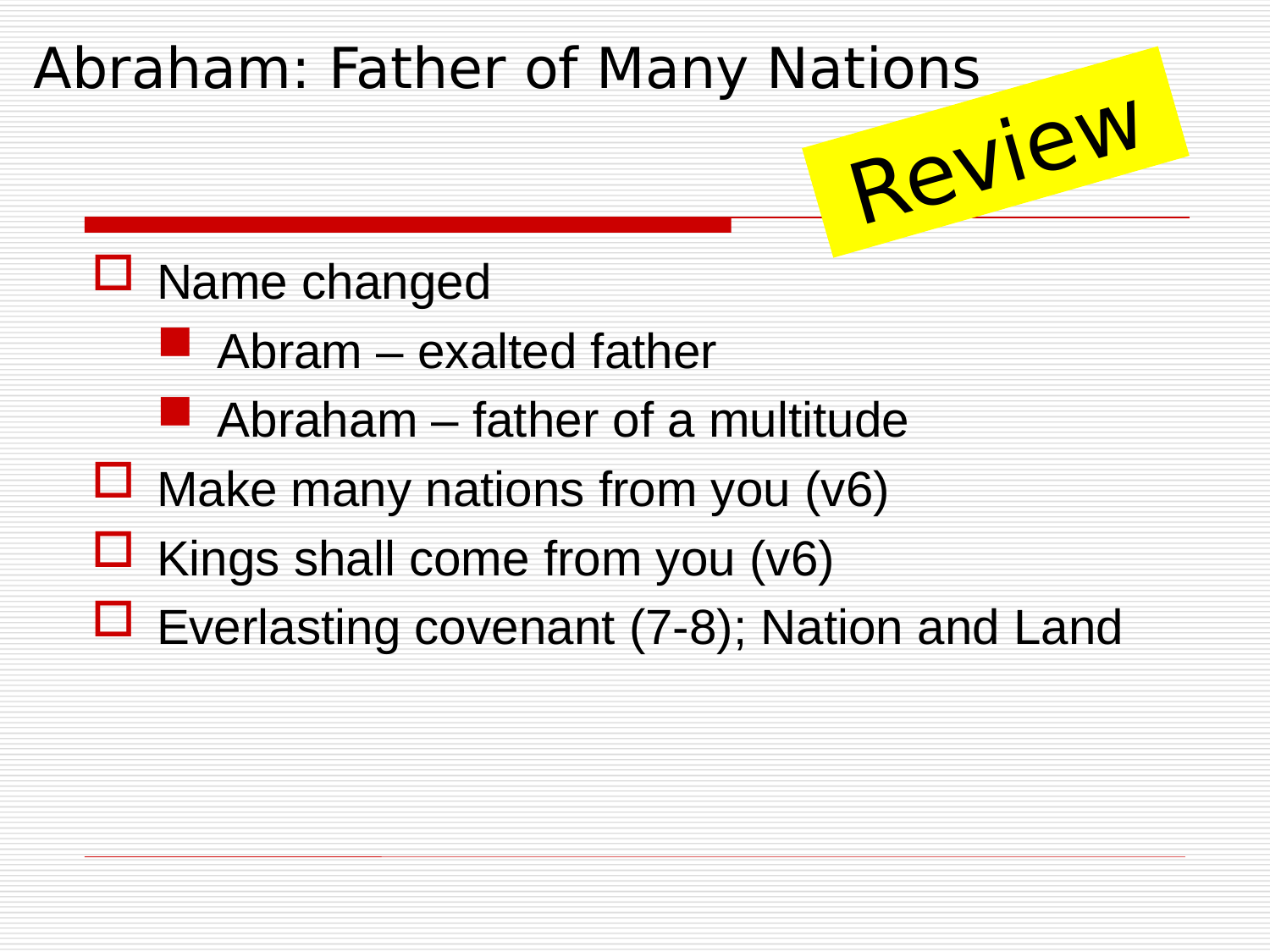

# Abraham: Father of Many Nations
Review
Name changed
Abram – exalted father
Abraham – father of a multitude
Make many nations from you (v6)
Kings shall come from you (v6)
Everlasting covenant (7-8); Nation and Land